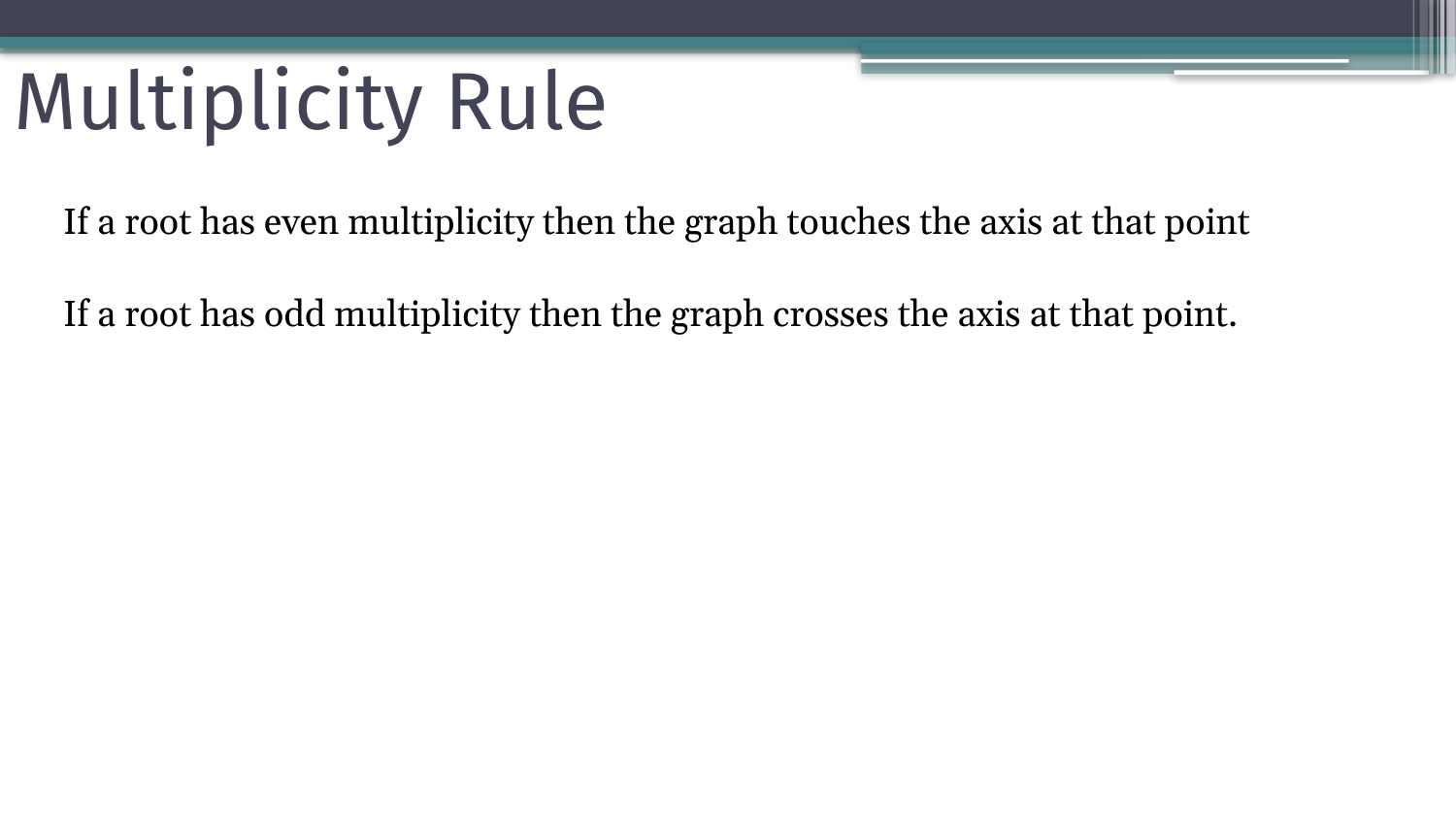

# Multiplicity Rule
If a root has even multiplicity then the graph touches the axis at that point
If a root has odd multiplicity then the graph crosses the axis at that point.